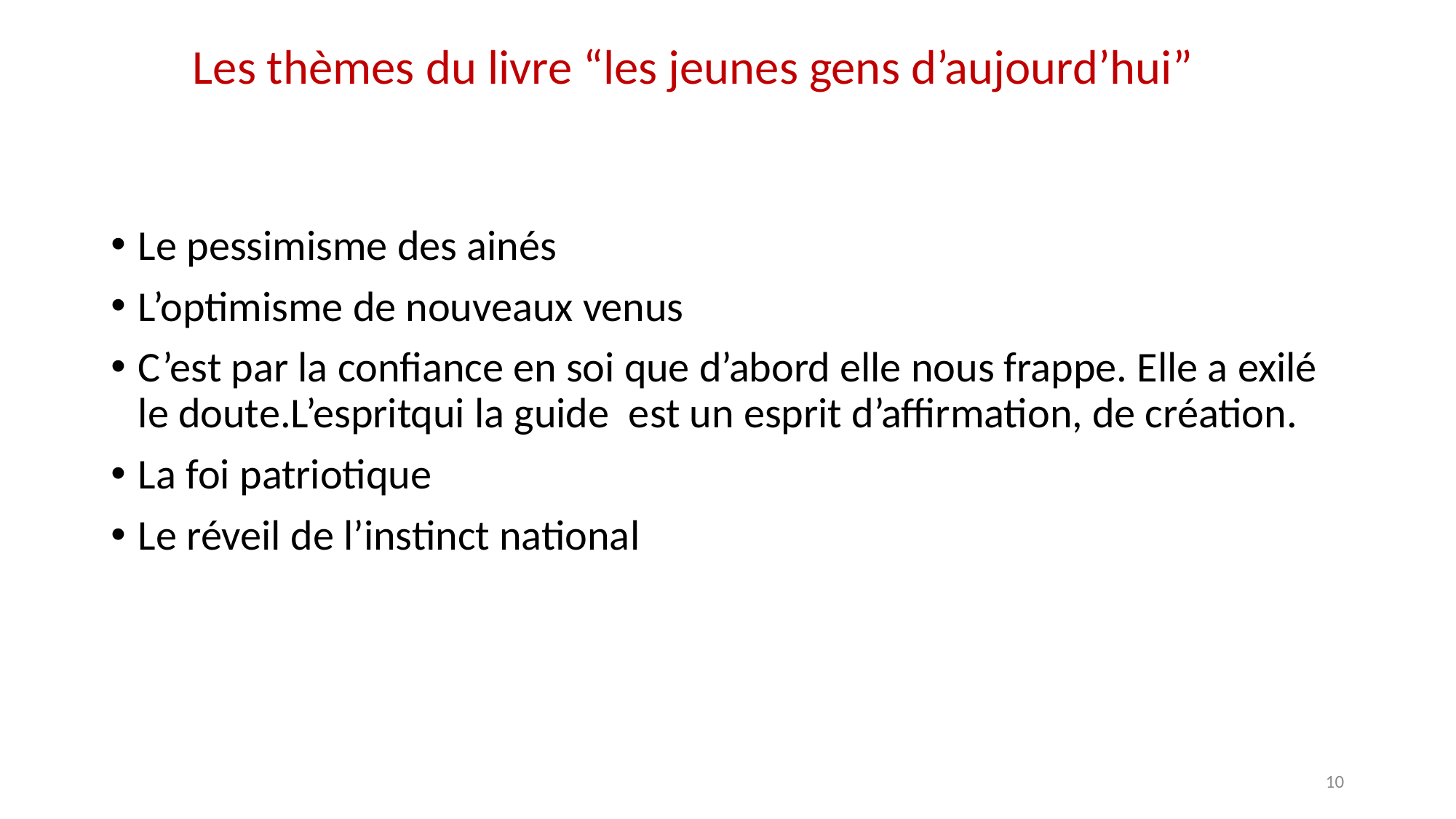

# Les thèmes du livre “les jeunes gens d’aujourd’hui”
Le pessimisme des ainés
L’optimisme de nouveaux venus
C’est par la confiance en soi que d’abord elle nous frappe. Elle a exilé le doute.L’espritqui la guide  est un esprit d’affirmation, de création.
La foi patriotique
Le réveil de l’instinct national

10